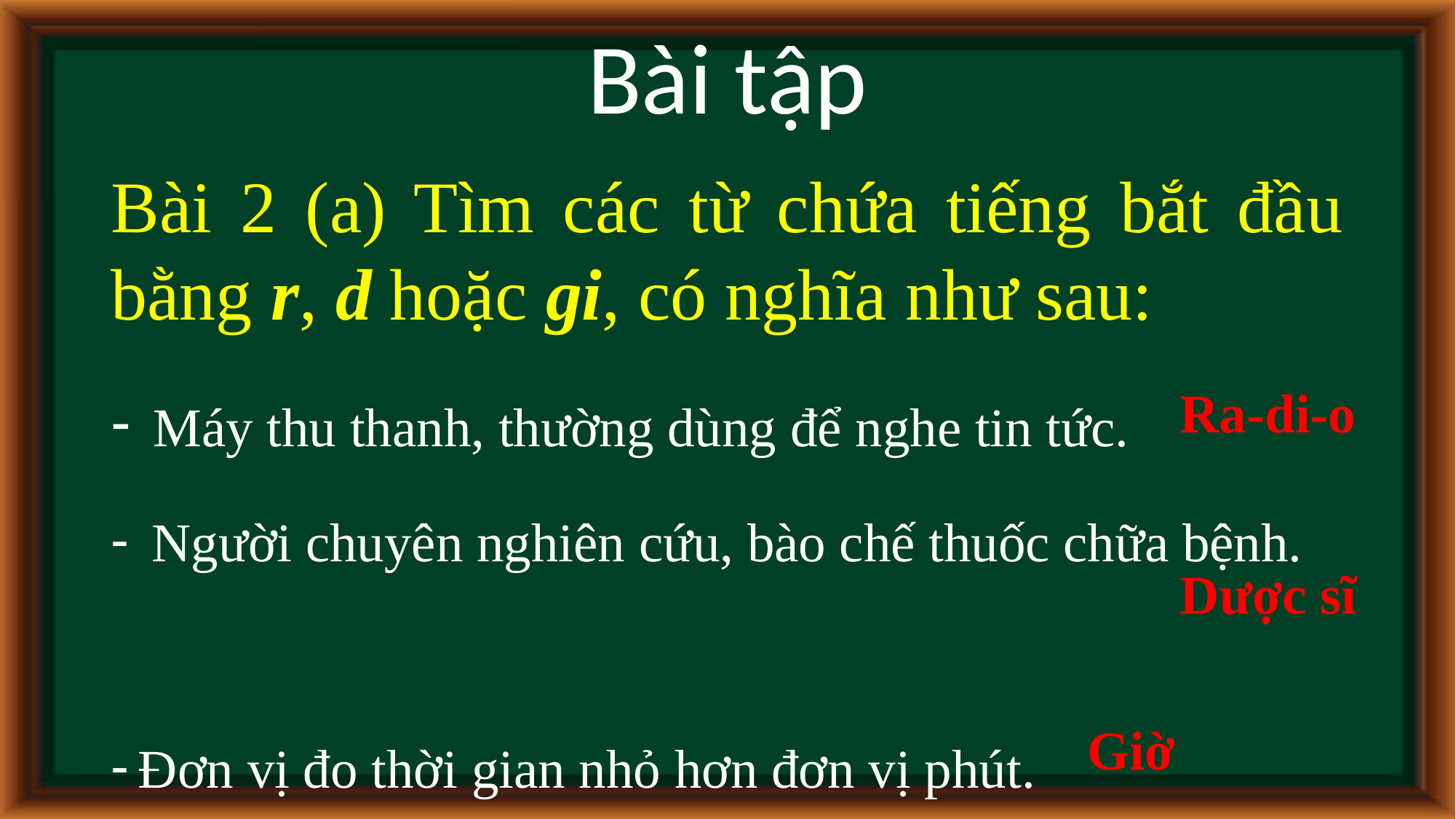

# Bài tập
Bài 2 (a) Tìm các từ chứa tiếng bắt đầu bằng r, d hoặc gi, có nghĩa như sau:
 Máy thu thanh, thường dùng để nghe tin tức.
 Người chuyên nghiên cứu, bào chế thuốc chữa bệnh.

Đơn vị đo thời gian nhỏ hơn đơn vị phút.

Ra-di-o
Dược sĩ
Giờ